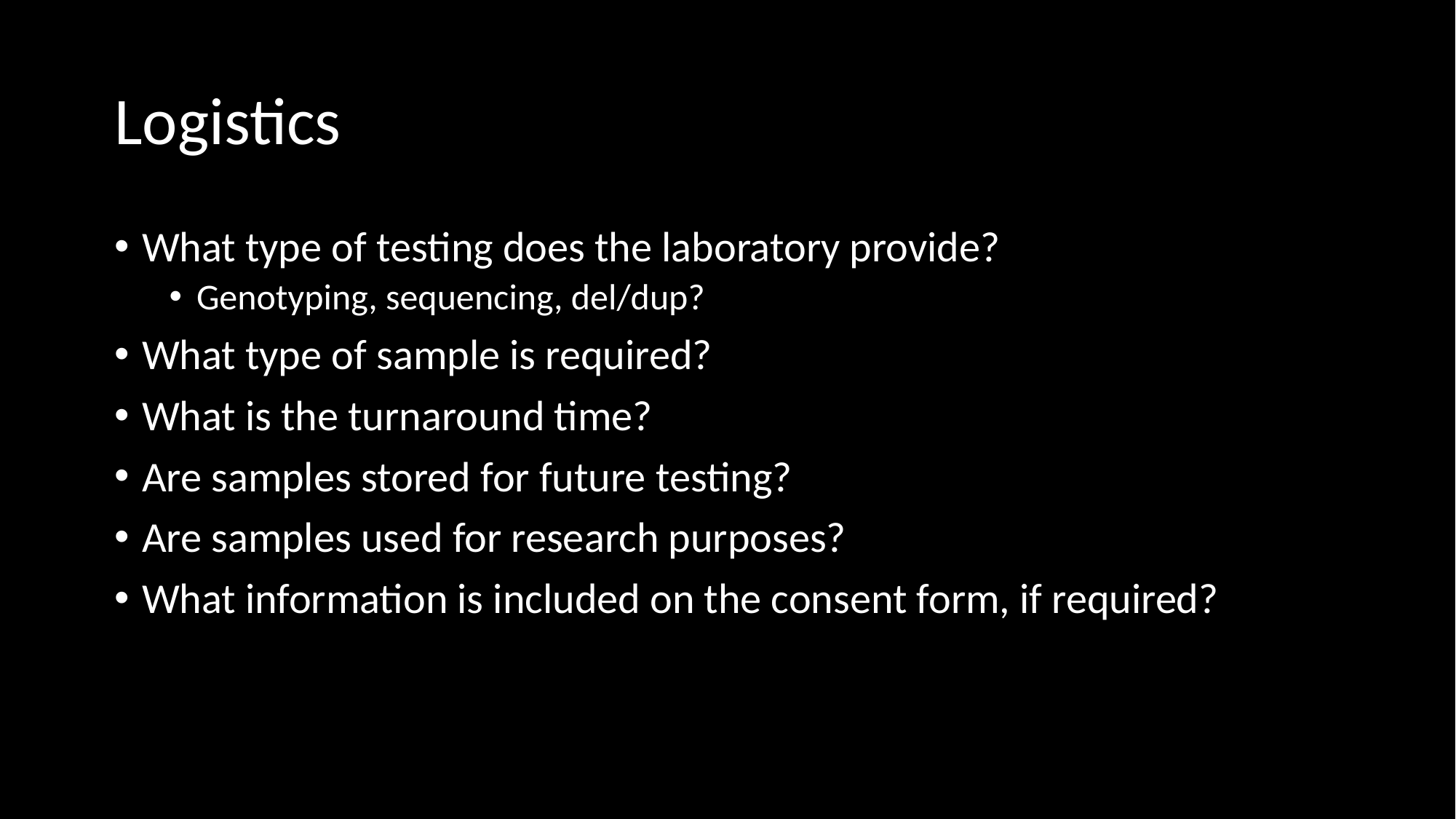

# Logistics
What type of testing does the laboratory provide?
Genotyping, sequencing, del/dup?
What type of sample is required?
What is the turnaround time?
Are samples stored for future testing?
Are samples used for research purposes?
What information is included on the consent form, if required?